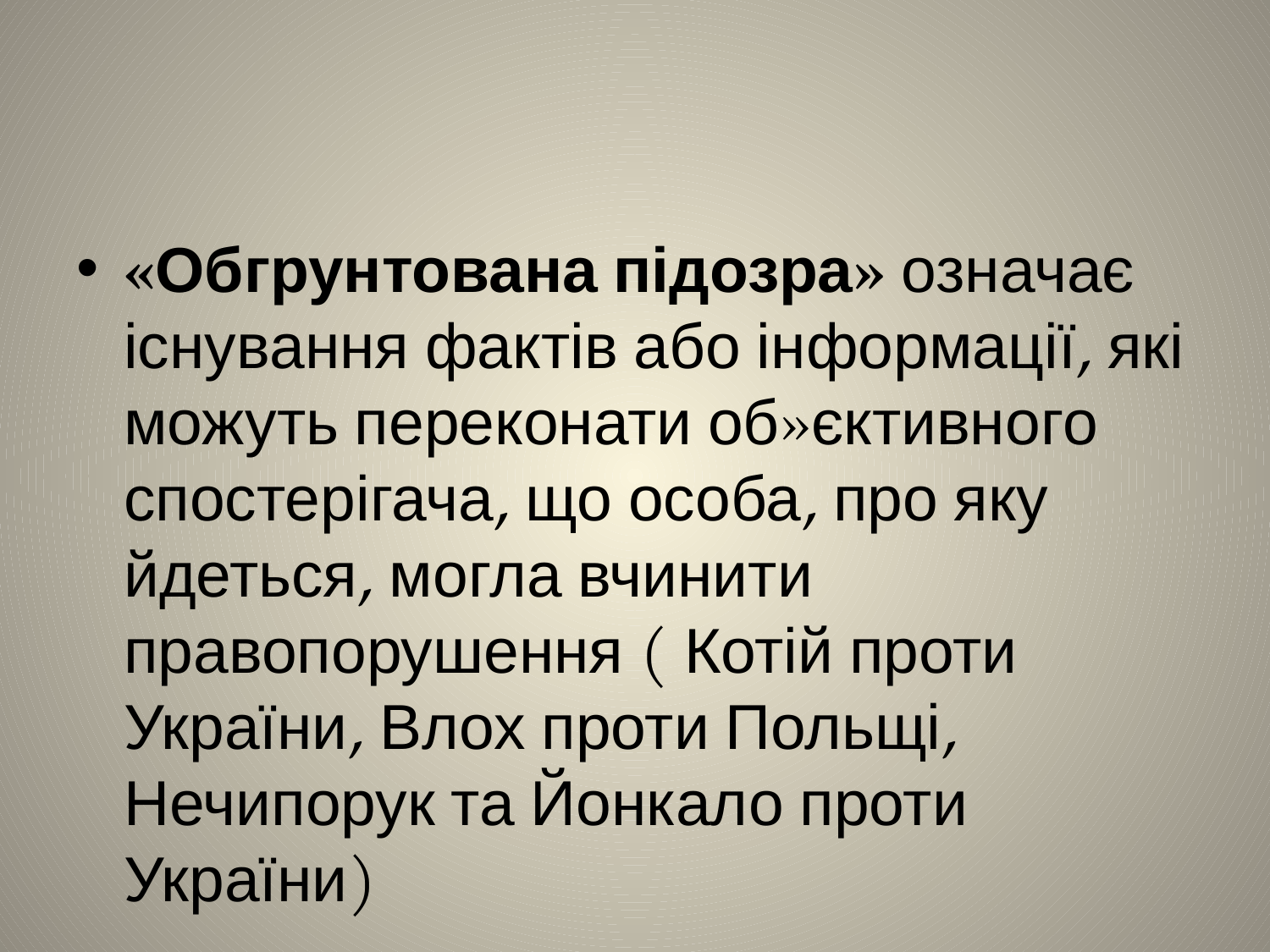

#
«Обгрунтована підозра» означає існування фактів або інформації, які можуть переконати об»єктивного спостерігача, що особа, про яку йдеться, могла вчинити правопорушення ( Котій проти України, Влох проти Польщі, Нечипорук та Йонкало проти України)